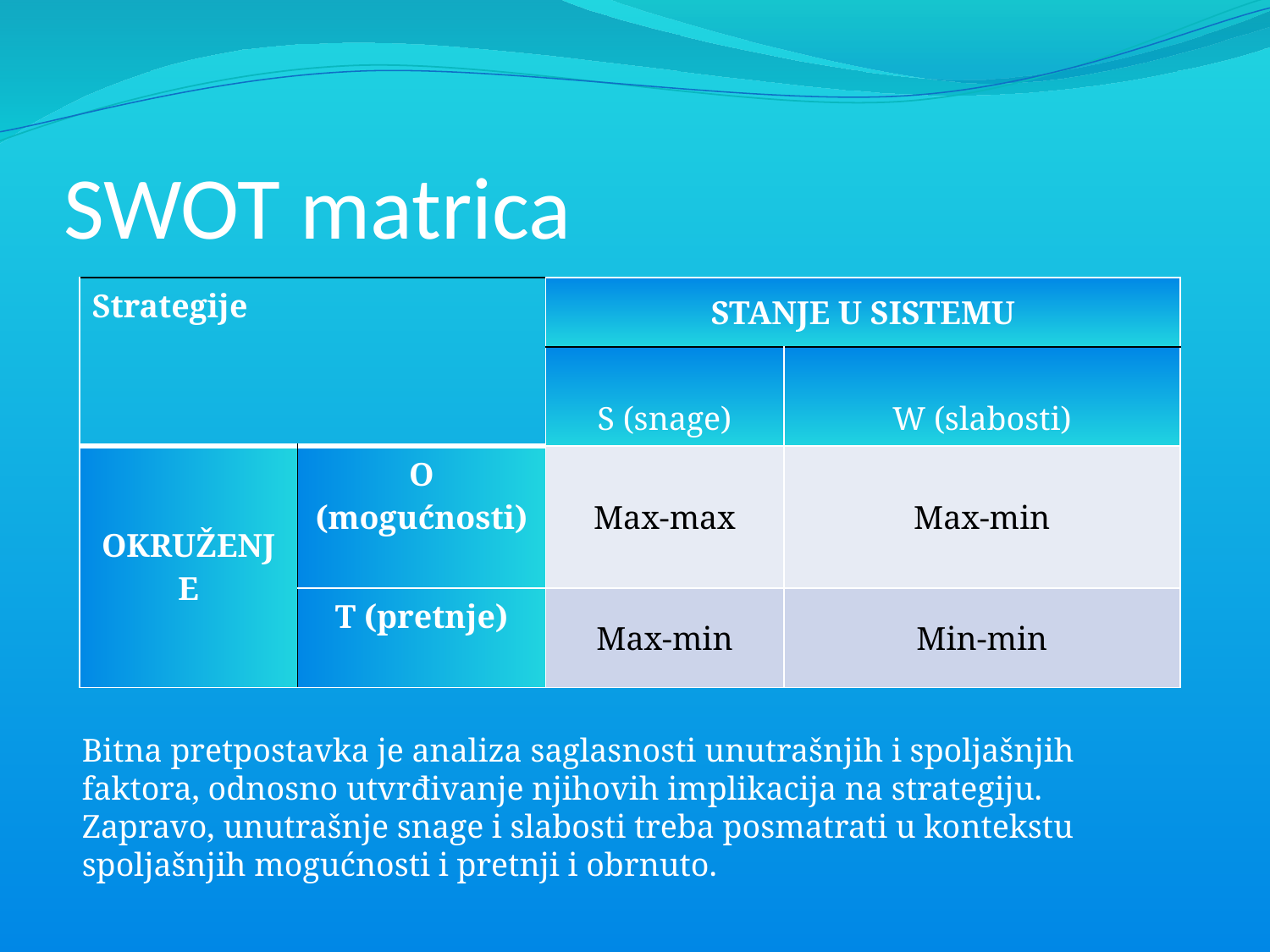

# SWOT matrica
| Strategije |  | STANJE U SISTEMU |  |
| --- | --- | --- | --- |
|  |  | S (snage) | W (slabosti) |
| OKRUŽENJE | O (mogućnosti) | Max-max | Max-min |
|  | T (pretnje) | Max-min | Min-min |
Bitna pretpostavka je analiza saglasnosti unutrašnjih i spoljašnjih faktora, odnosno utvrđivanje njihovih implikacija na strategiju. Zapravo, unutrašnje snage i slabosti treba posmatrati u kontekstu spoljašnjih mogućnosti i pretnji i obrnuto.